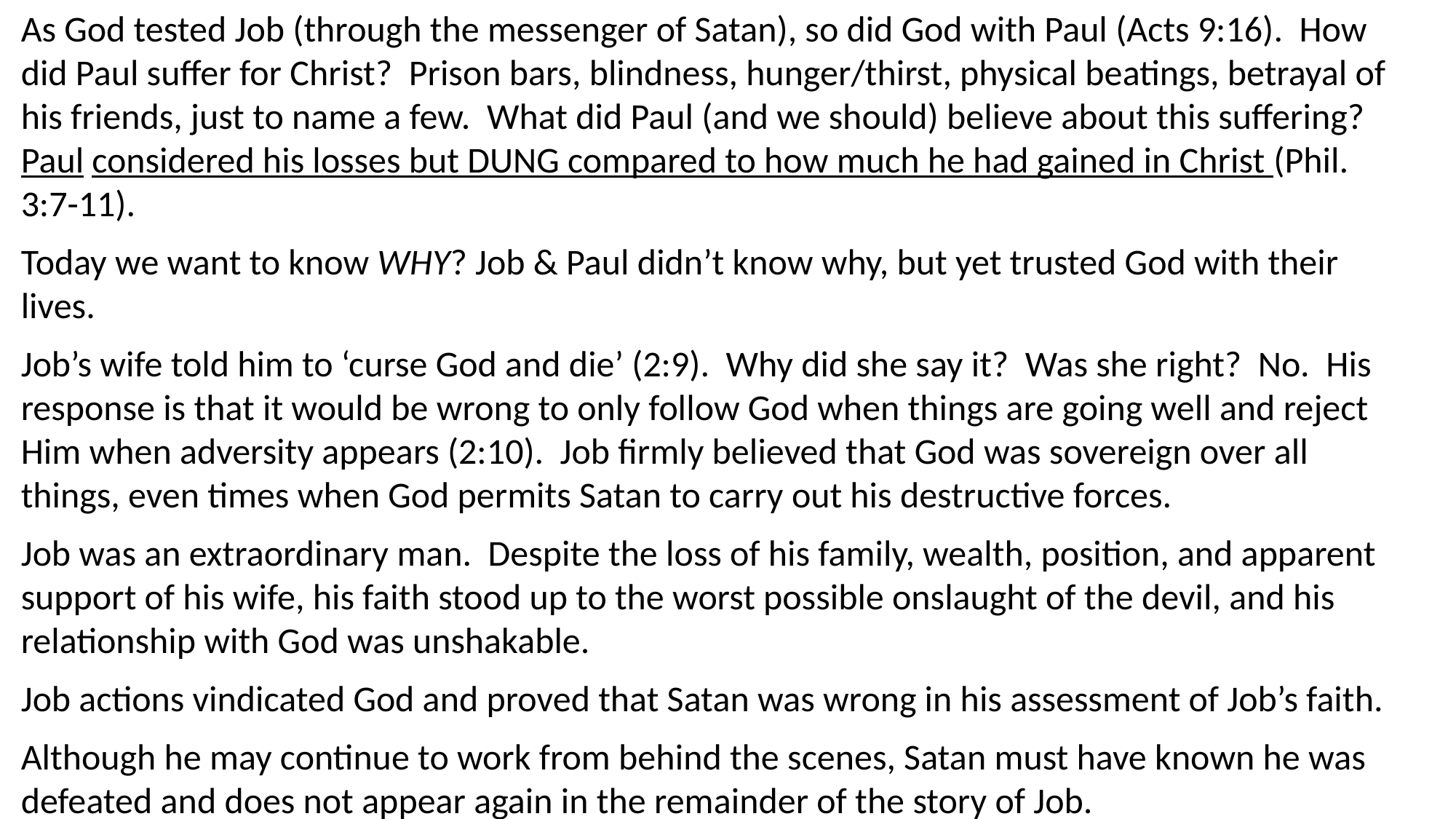

As God tested Job (through the messenger of Satan), so did God with Paul (Acts 9:16).  How did Paul suffer for Christ?  Prison bars, blindness, hunger/thirst, physical beatings, betrayal of his friends, just to name a few.  What did Paul (and we should) believe about this suffering?  Paul considered his losses but DUNG compared to how much he had gained in Christ (Phil. 3:7-11).

Today we want to know WHY? Job & Paul didn’t know why, but yet trusted God with their lives.

Job’s wife told him to ‘curse God and die’ (2:9).  Why did she say it?  Was she right?  No.  His response is that it would be wrong to only follow God when things are going well and reject Him when adversity appears (2:10).  Job firmly believed that God was sovereign over all things, even times when God permits Satan to carry out his destructive forces.

Job was an extraordinary man.  Despite the loss of his family, wealth, position, and apparent support of his wife, his faith stood up to the worst possible onslaught of the devil, and his relationship with God was unshakable.

Job actions vindicated God and proved that Satan was wrong in his assessment of Job’s faith.

Although he may continue to work from behind the scenes, Satan must have known he was defeated and does not appear again in the remainder of the story of Job.